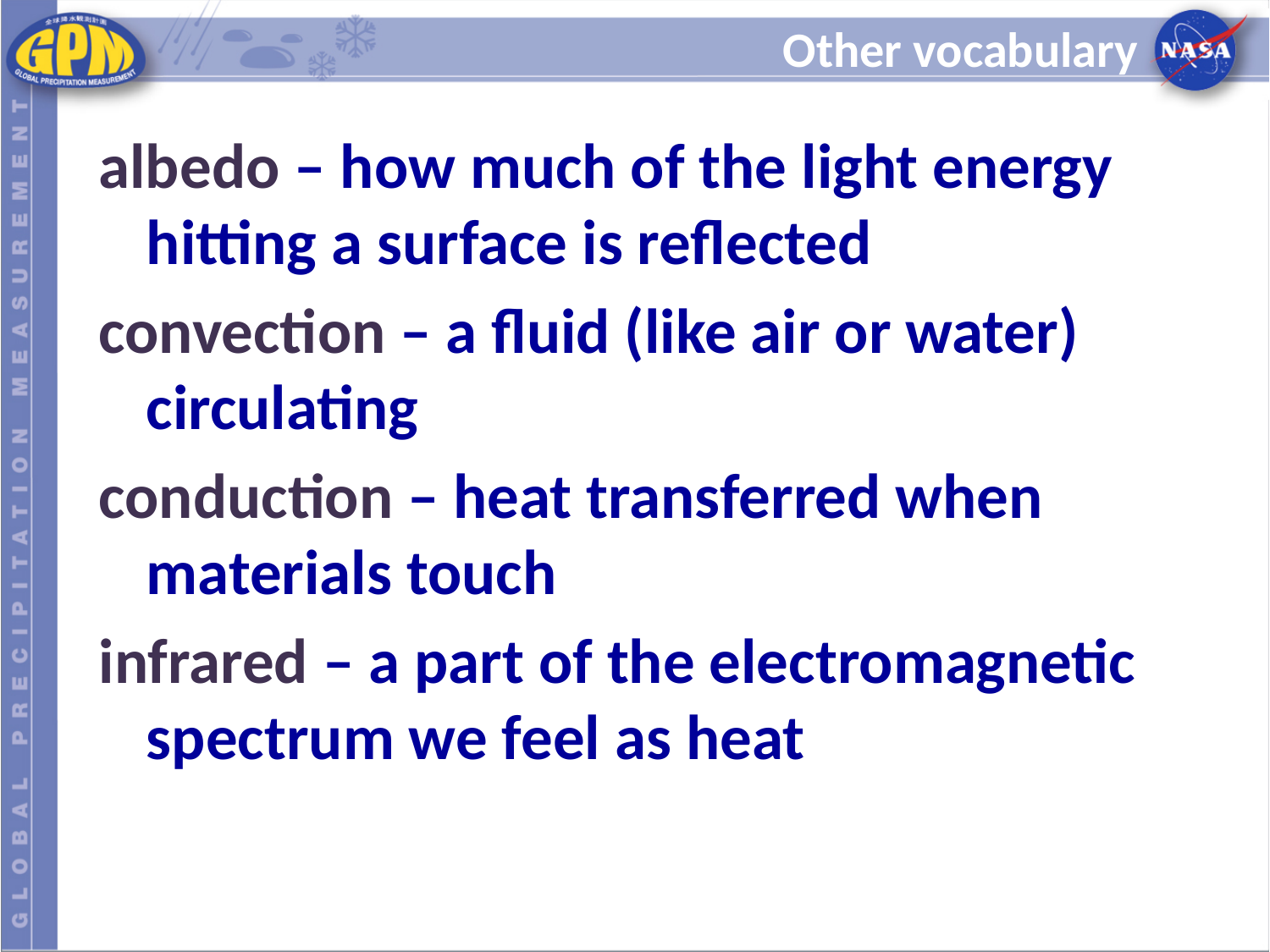

# Other vocabulary
albedo – how much of the light energy hitting a surface is reflected
convection – a fluid (like air or water) circulating
conduction – heat transferred when materials touch
infrared – a part of the electromagnetic spectrum we feel as heat